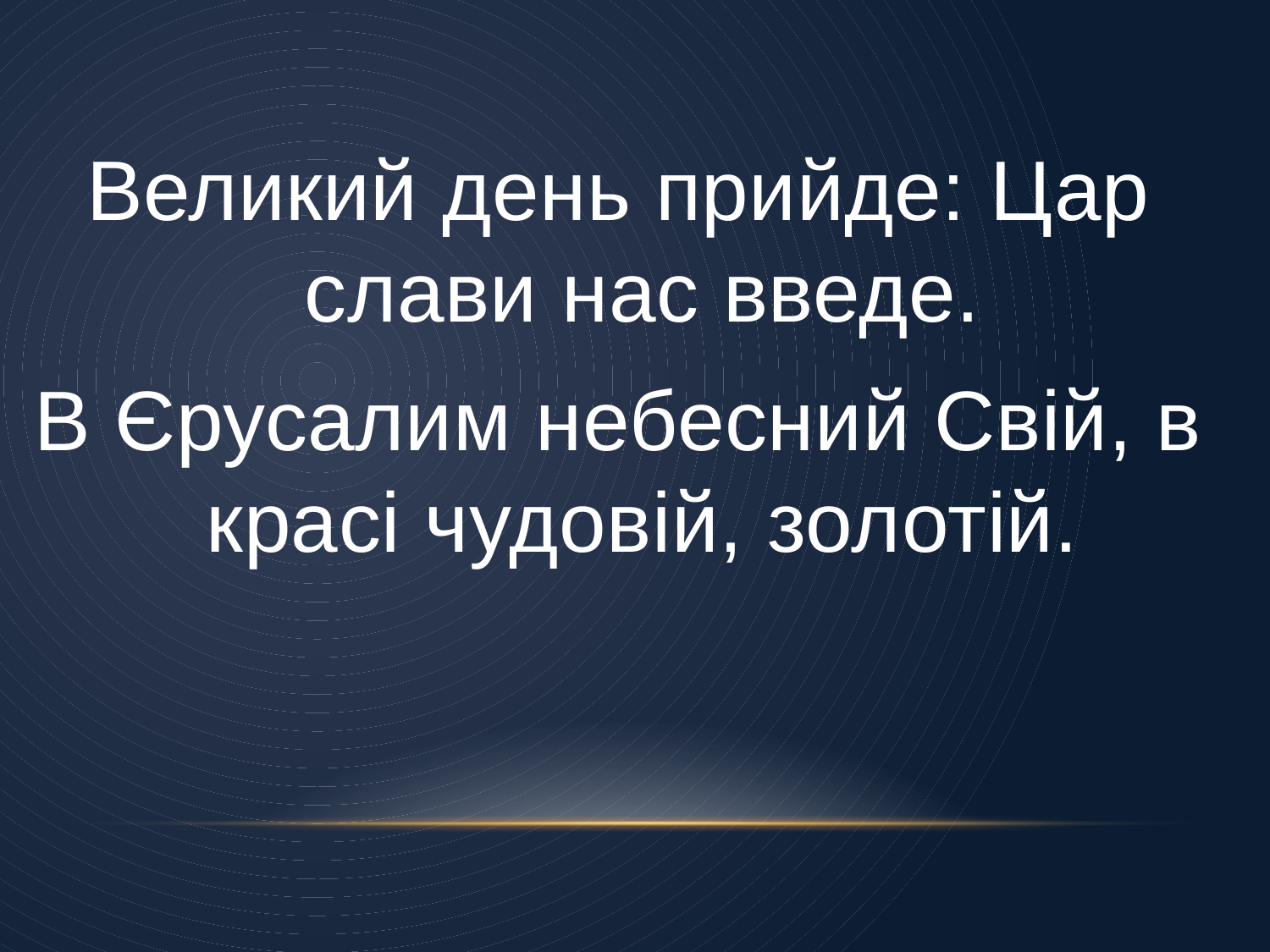

Великий день прийде: Цар слави нас введе.
В Єрусалим небесний Свій, в красі чудовій, золотій.